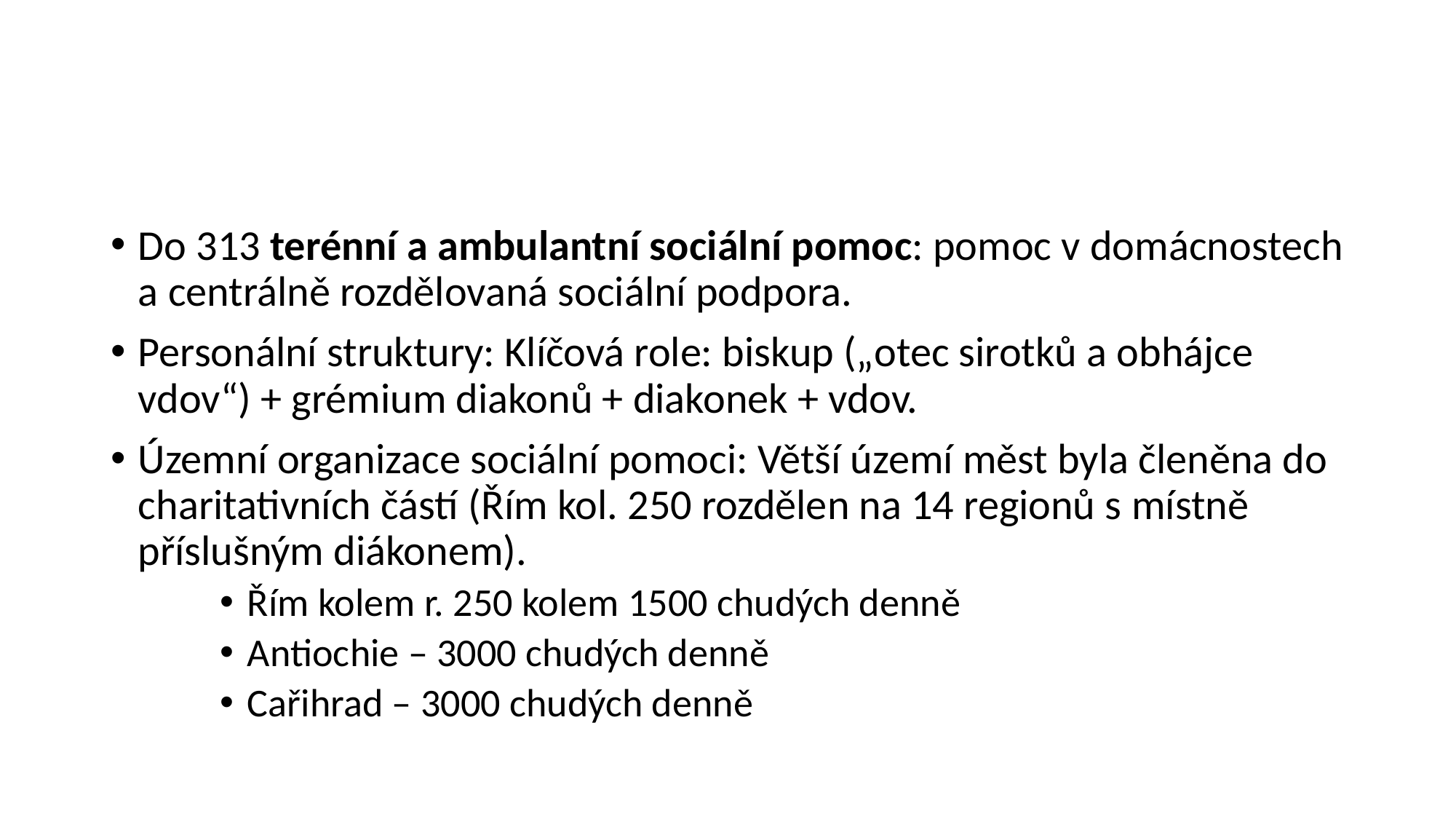

#
Do 313 terénní a ambulantní sociální pomoc: pomoc v domácnostech a centrálně rozdělovaná sociální podpora.
Personální struktury: Klíčová role: biskup („otec sirotků a obhájce vdov“) + grémium diakonů + diakonek + vdov.
Územní organizace sociální pomoci: Větší území měst byla členěna do charitativních částí (Řím kol. 250 rozdělen na 14 regionů s místně příslušným diákonem).
Řím kolem r. 250 kolem 1500 chudých denně
Antiochie – 3000 chudých denně
Cařihrad – 3000 chudých denně